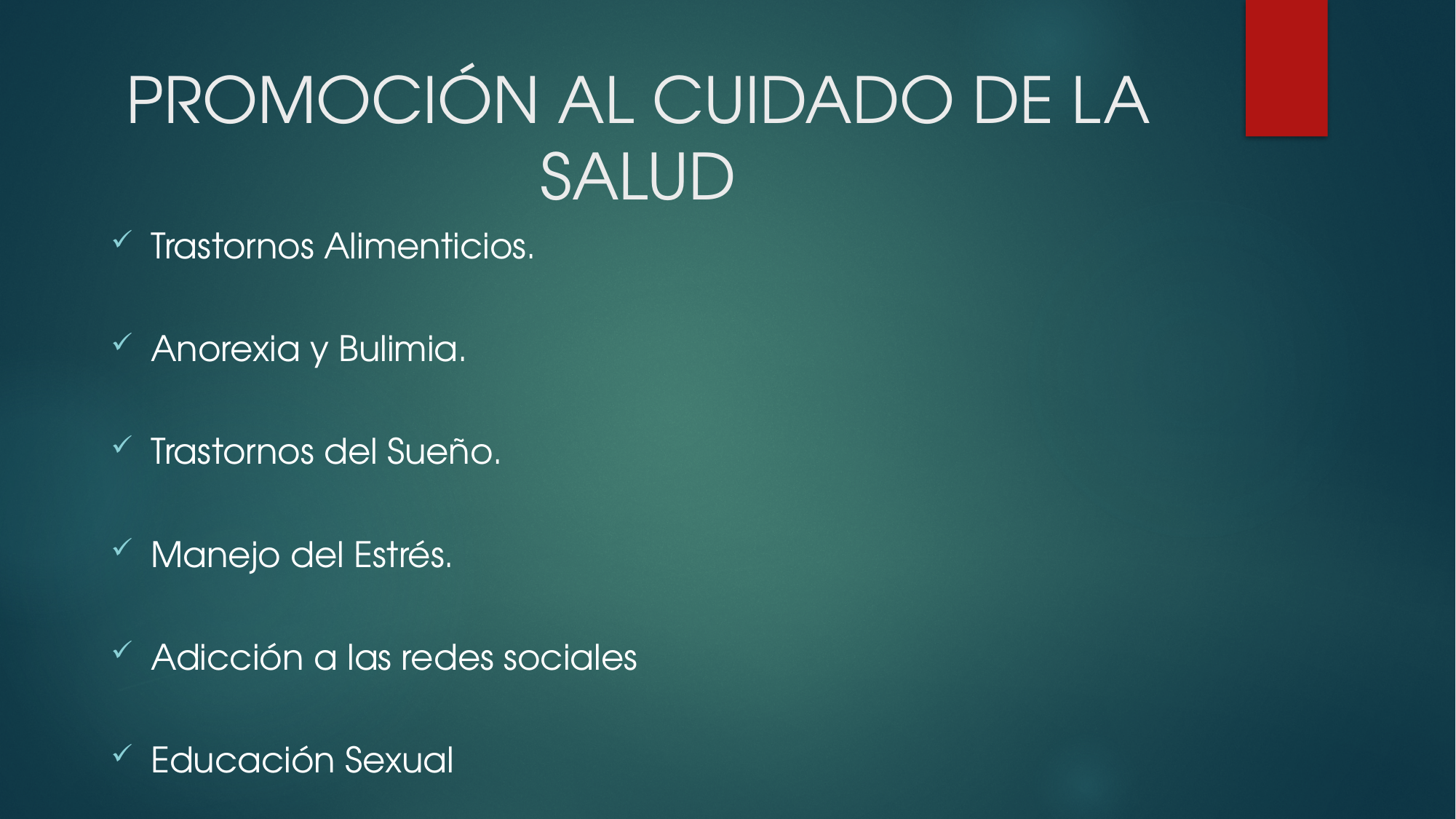

# PROMOCIÓN AL CUIDADO DE LA SALUD
Trastornos Alimenticios.

Anorexia y Bulimia.

Trastornos del Sueño.

Manejo del Estrés.

Adicción a las redes sociales

Educación Sexual